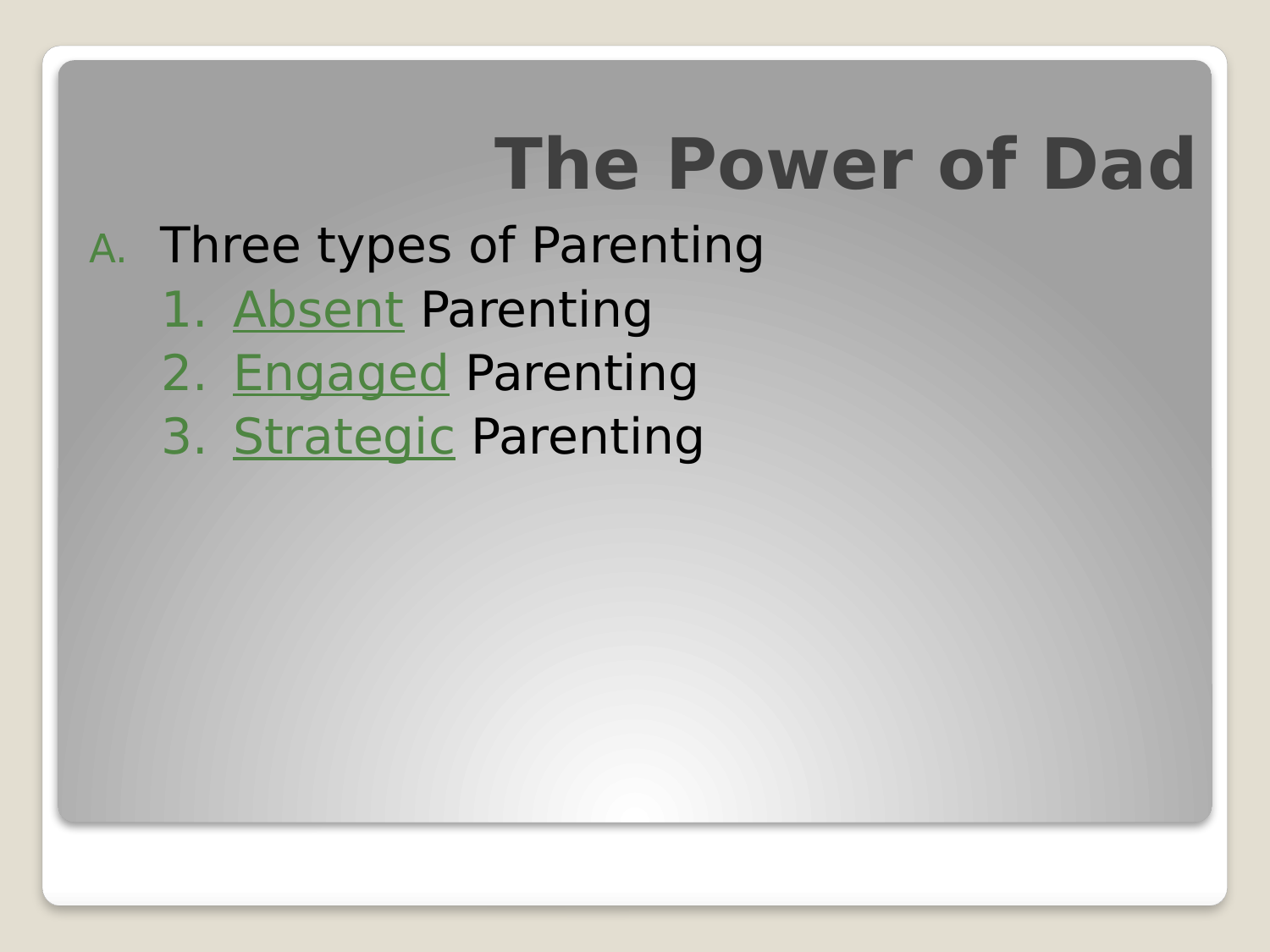

# The Power of Dad
Three types of Parenting
Absent Parenting
Engaged Parenting
Strategic Parenting